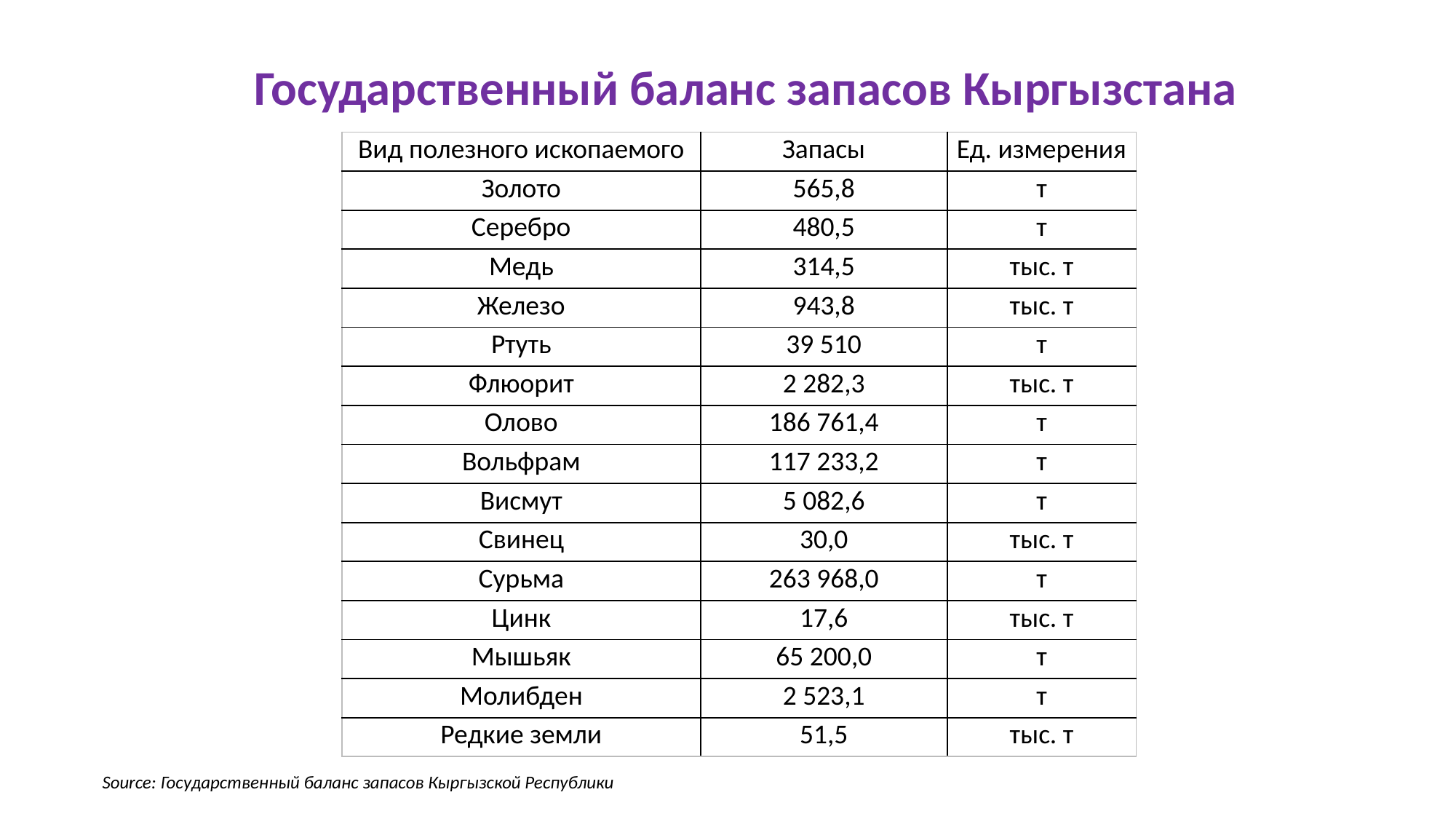

Государственный баланс запасов Кыргызстана
| Вид полезного ископаемого | Запасы | Ед. измерения |
| --- | --- | --- |
| Золото | 565,8 | т |
| Серебро | 480,5 | т |
| Медь | 314,5 | тыс. т |
| Железо | 943,8 | тыс. т |
| Ртуть | 39 510 | т |
| Флюорит | 2 282,3 | тыс. т |
| Олово | 186 761,4 | т |
| Вольфрам | 117 233,2 | т |
| Висмут | 5 082,6 | т |
| Свинец | 30,0 | тыс. т |
| Сурьма | 263 968,0 | т |
| Цинк | 17,6 | тыс. т |
| Мышьяк | 65 200,0 | т |
| Молибден | 2 523,1 | т |
| Редкие земли | 51,5 | тыс. т |
Source: Государственный баланс запасов Кыргызской Республики